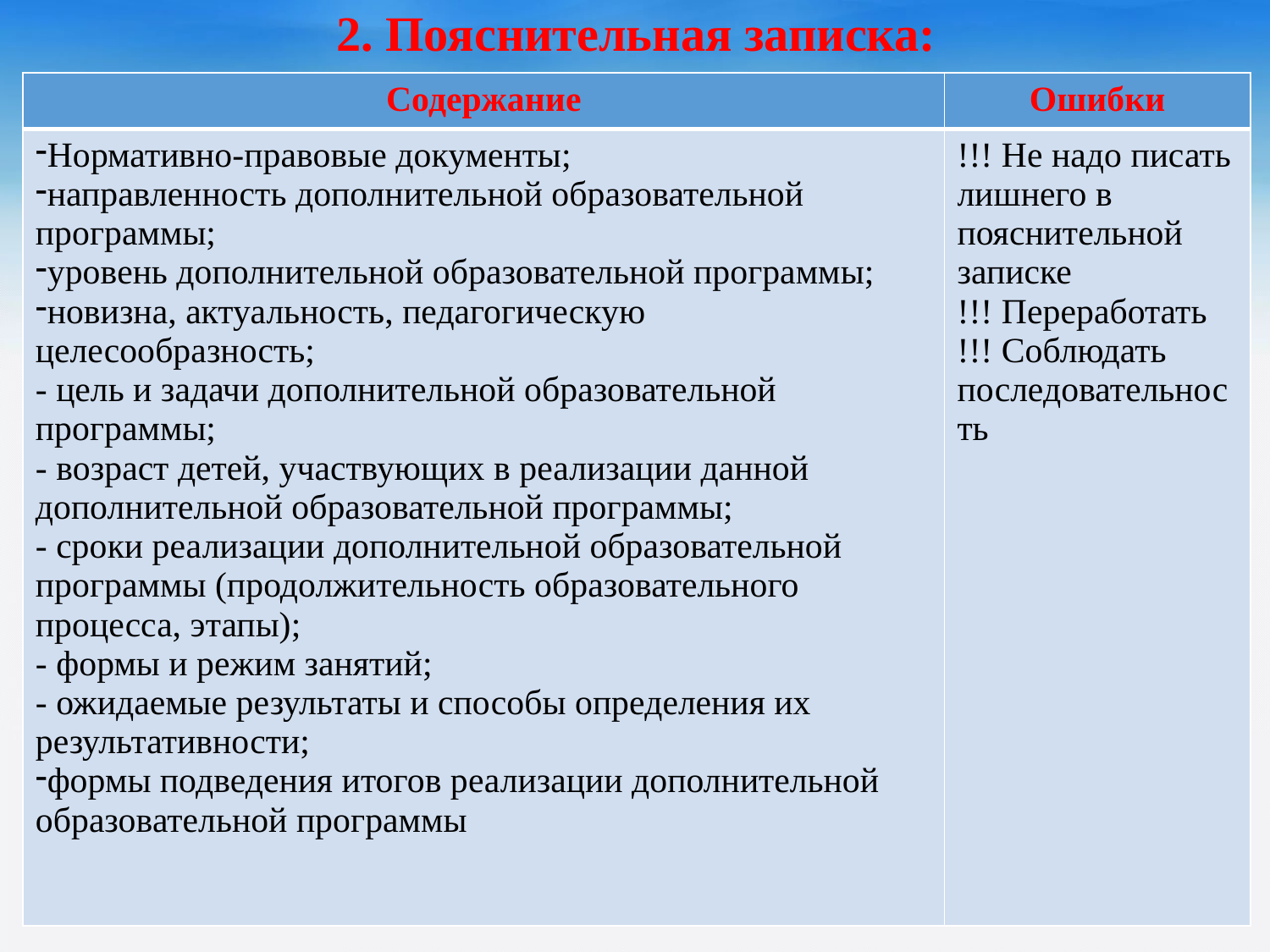

# 2. Пояснительная записка:
| Содержание | Ошибки |
| --- | --- |
| Нормативно-правовые документы; направленность дополнительной образовательной программы; уровень дополнительной образовательной программы; новизна, актуальность, педагогическую целесообразность; - цель и задачи дополнительной образовательной программы; - возраст детей, участвующих в реализации данной дополнительной образовательной программы; - сроки реализации дополнительной образовательной программы (продолжительность образовательного процесса, этапы); - формы и режим занятий; - ожидаемые результаты и способы определения их результативности; формы подведения итогов реализации дополнительной образовательной программы | !!! Не надо писать лишнего в пояснительной записке !!! Переработать !!! Соблюдать последовательность |